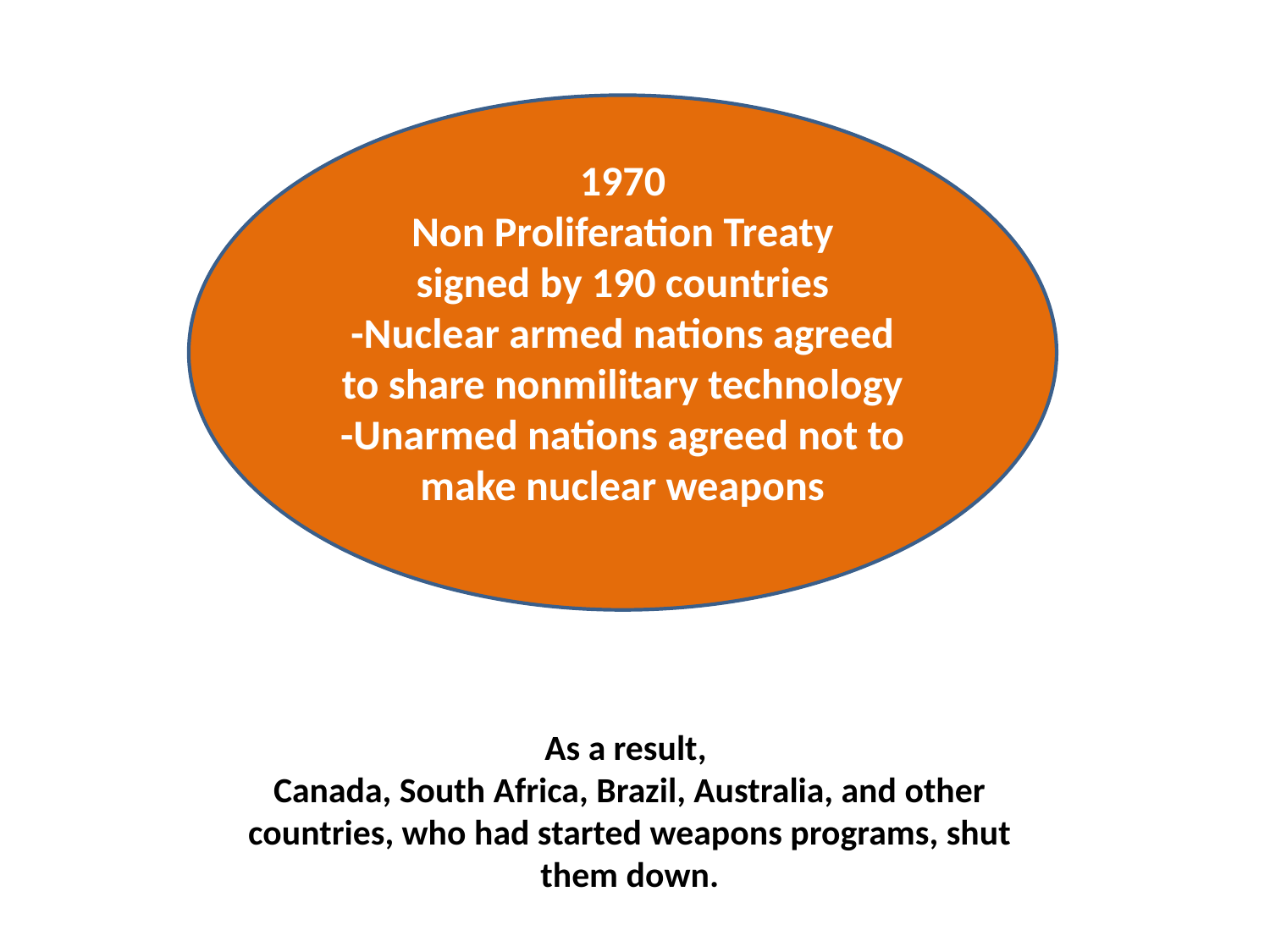

1970
Non Proliferation Treaty
signed by 190 countries
-Nuclear armed nations agreed to share nonmilitary technology
-Unarmed nations agreed not to make nuclear weapons

As a result,
Canada, South Africa, Brazil, Australia, and other countries, who had started weapons programs, shut them down.